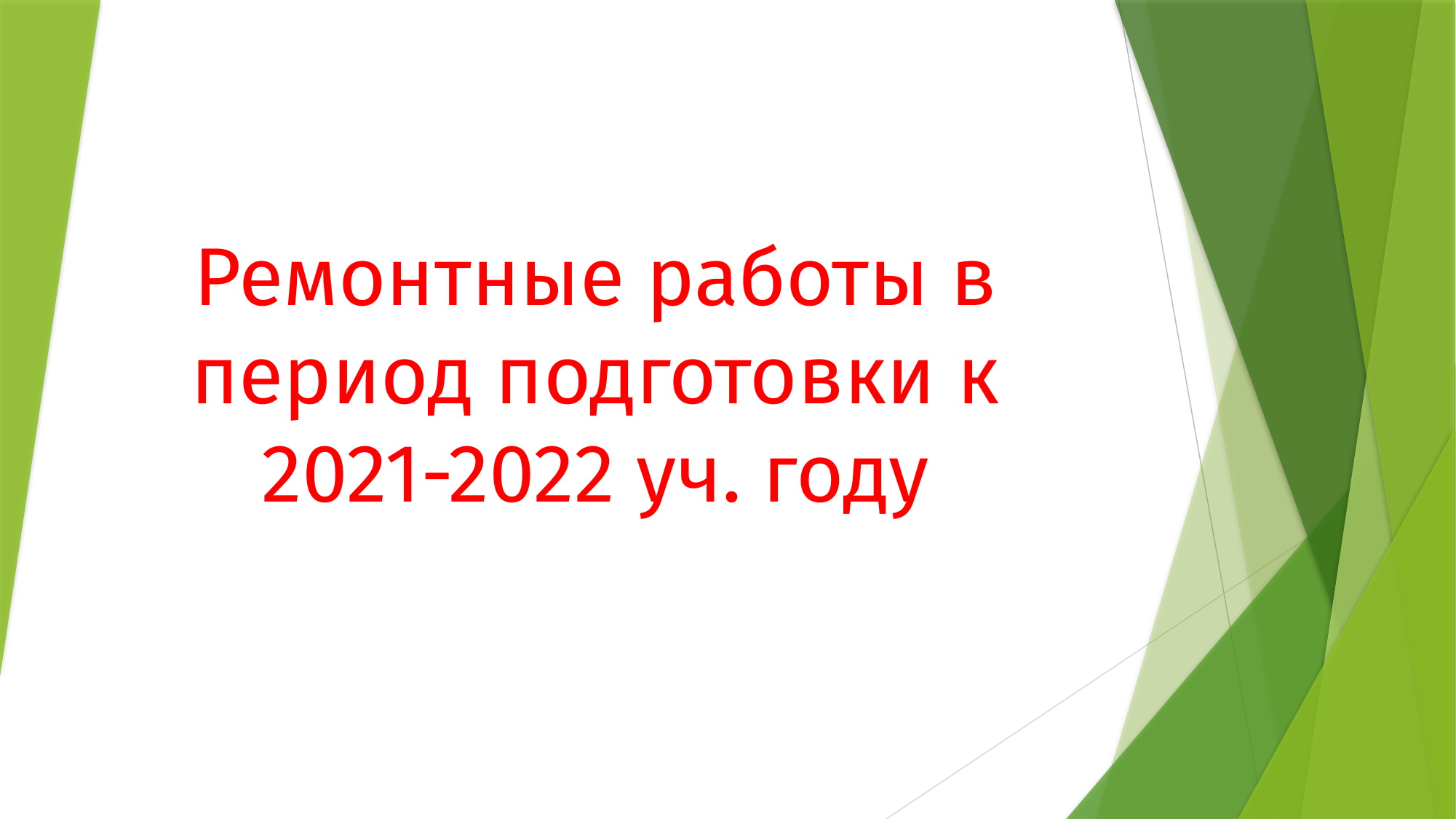

# Ремонтные работы в период подготовки к 2021-2022 уч. году